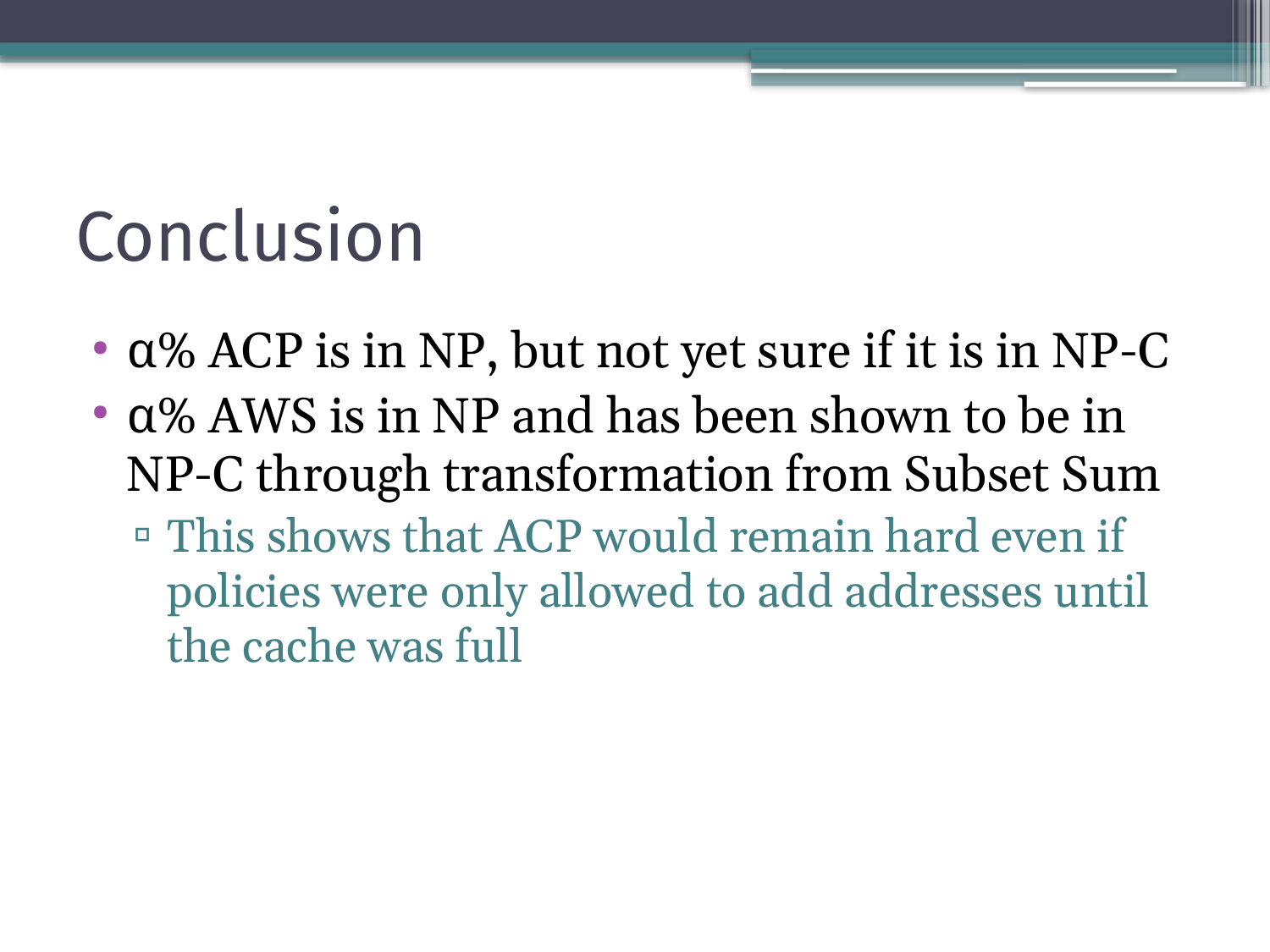

# Conclusion
α% ACP is in NP, but not yet sure if it is in NP-C
α% AWS is in NP and has been shown to be in NP-C through transformation from Subset Sum
This shows that ACP would remain hard even if policies were only allowed to add addresses until the cache was full